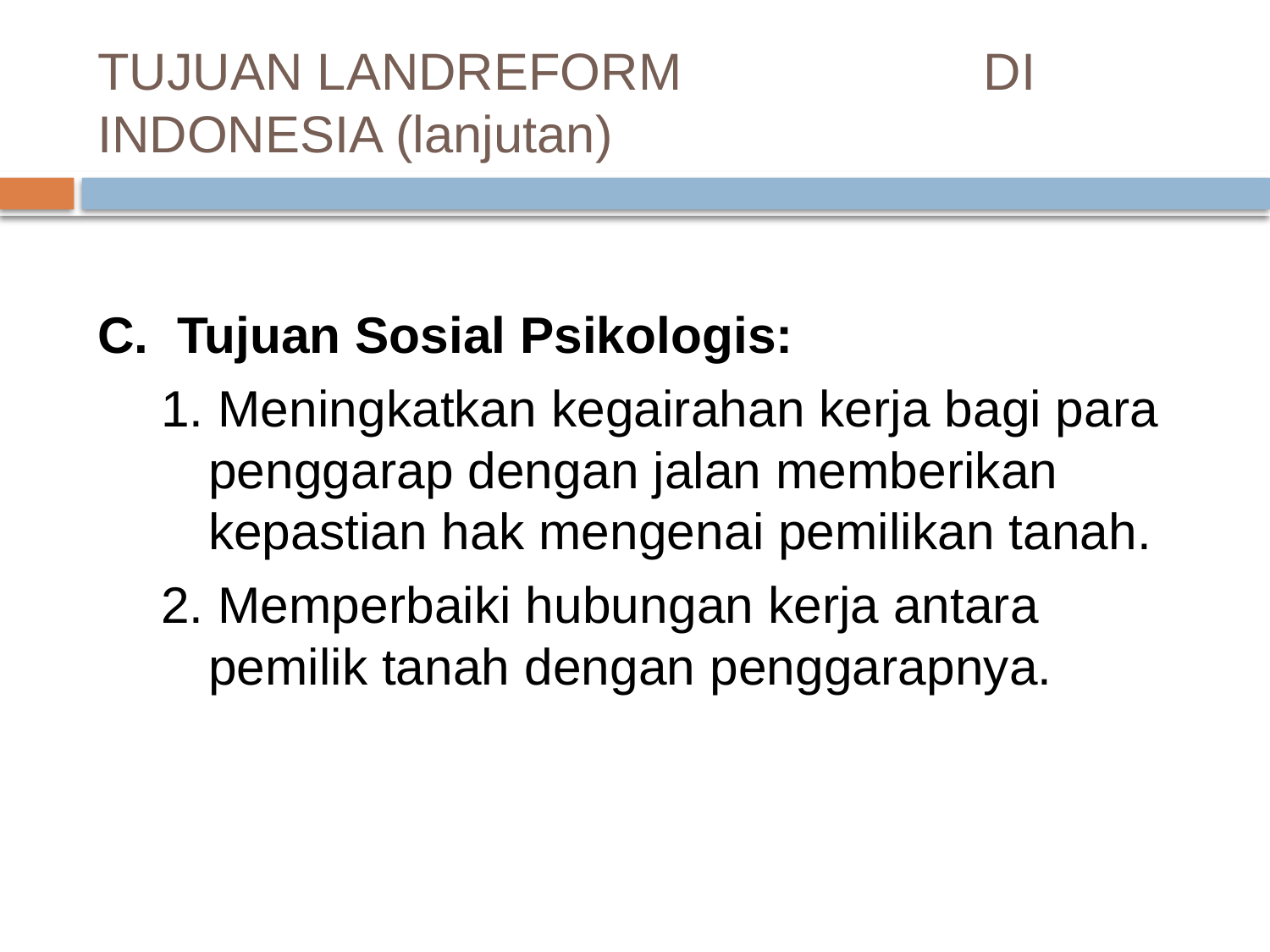

# TUJUAN LANDREFORM                     DI INDONESIA (lanjutan)
C.  Tujuan Sosial Psikologis:
1. Meningkatkan kegairahan kerja bagi para penggarap dengan jalan memberikan kepastian hak mengenai pemilikan tanah.
2. Memperbaiki hubungan kerja antara pemilik tanah dengan penggarapnya.